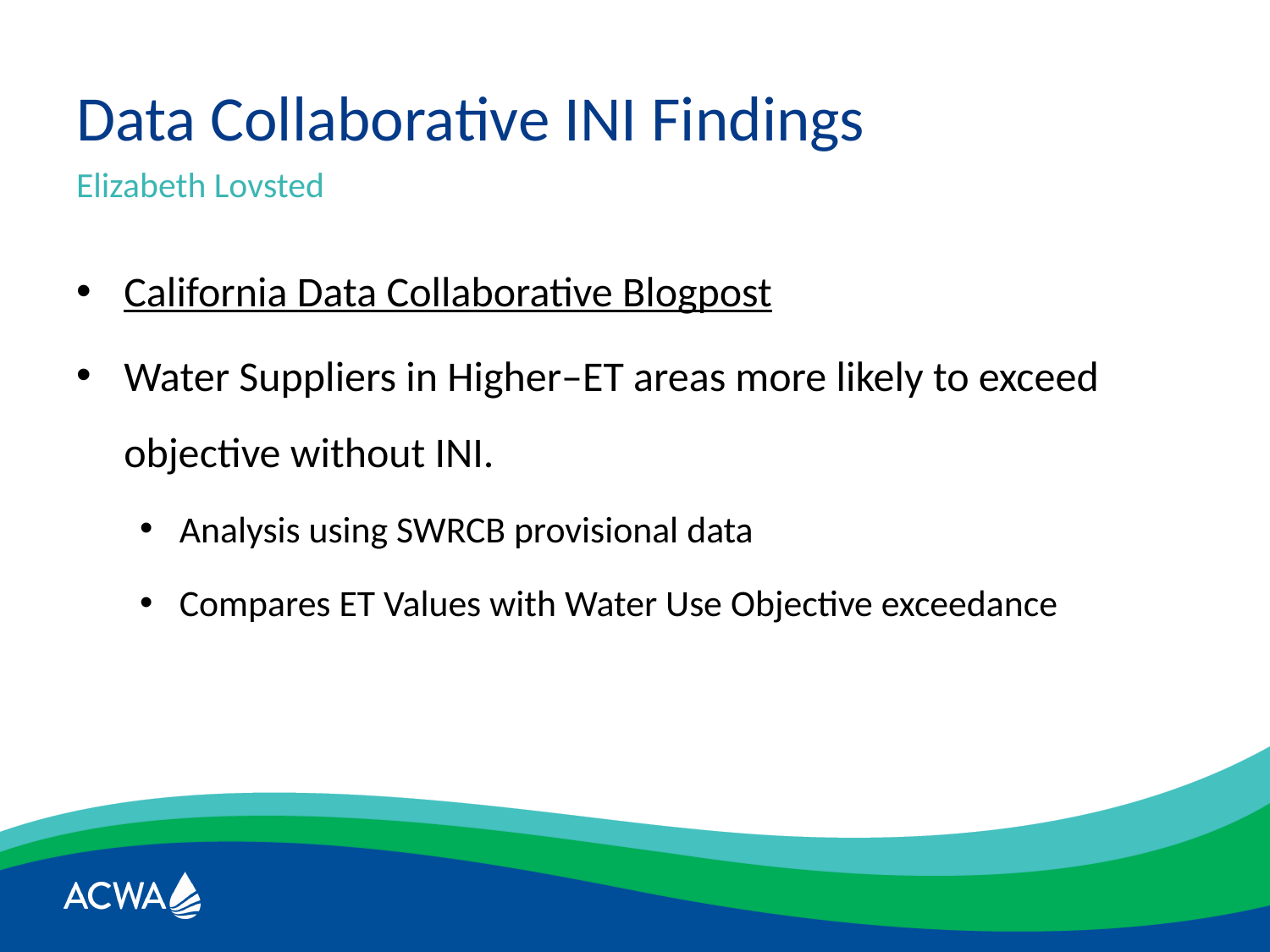

# Data Collaborative INI Findings
Elizabeth Lovsted
California Data Collaborative Blogpost
Water Suppliers in Higher–ET areas more likely to exceed objective without INI.
Analysis using SWRCB provisional data
Compares ET Values with Water Use Objective exceedance